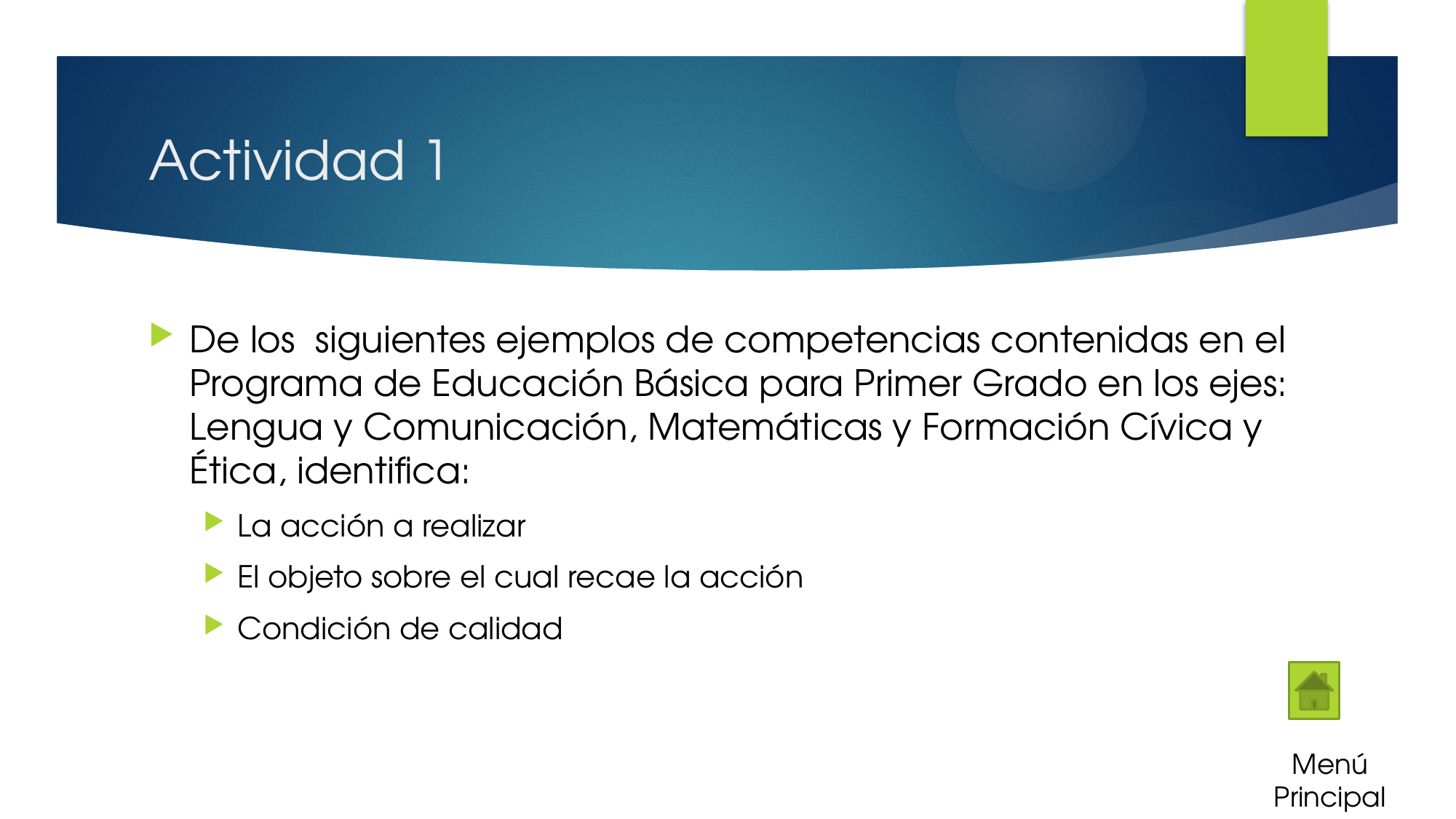

# Actividad 1
De los  siguientes ejemplos de competencias contenidas en el Programa de Educación Básica para Primer Grado en los ejes: Lengua y Comunicación, Matemáticas y Formación Cívica y Ética, identifica:
La acción a realizar
El objeto sobre el cual recae la acción
Condición de calidad

Menú Principal